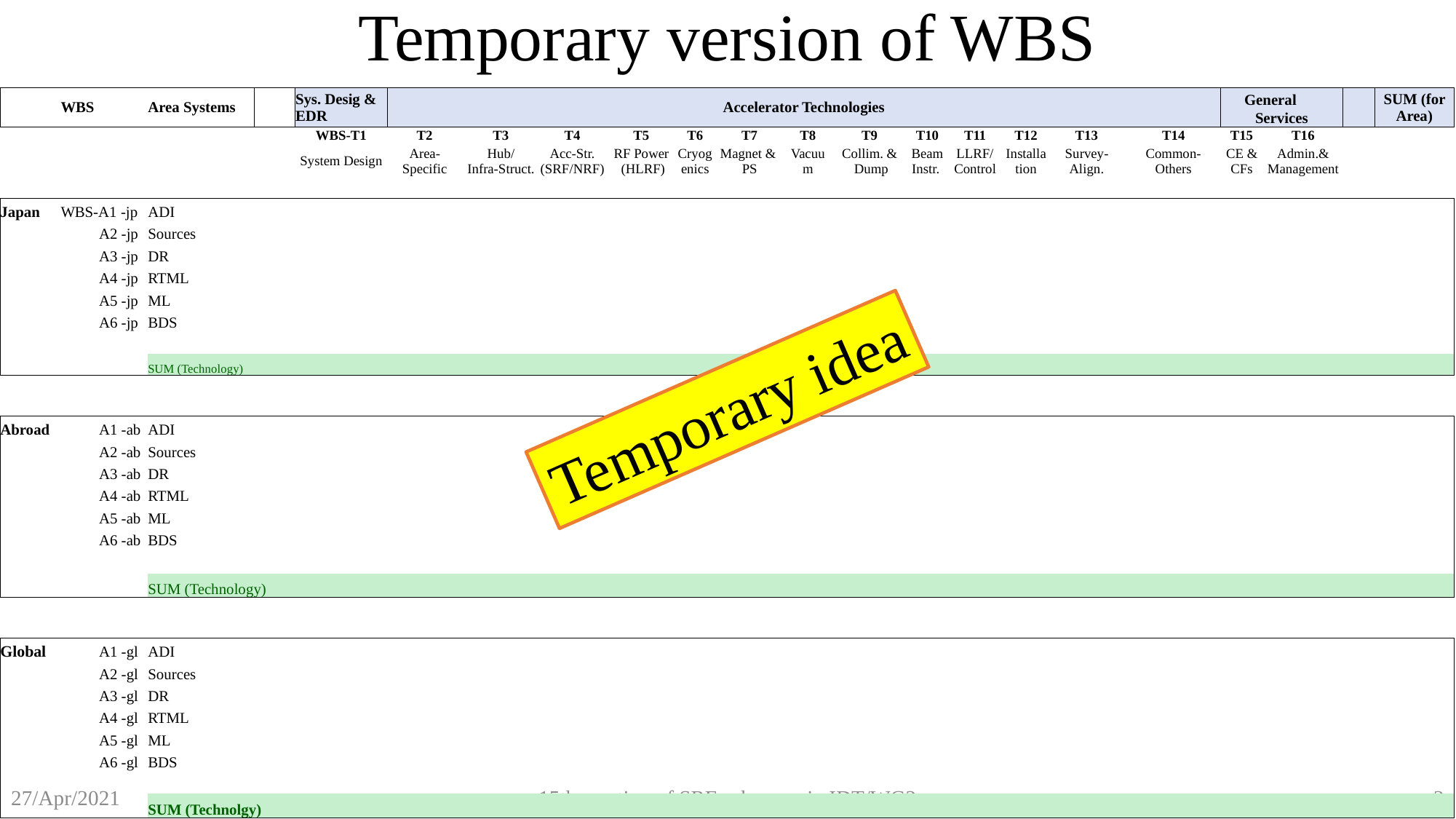

Temporary version of WBS
|  | WBS | Area Systems |  | Sys. Desig & EDR | Accelerator Technologies |  |  |  |  |  |  |  |  |  |  |  |  | General　Services |  |  | SUM (for Area) |
| --- | --- | --- | --- | --- | --- | --- | --- | --- | --- | --- | --- | --- | --- | --- | --- | --- | --- | --- | --- | --- | --- |
|  |  |  |  | WBS-T1 | T2 | T3 | T4 | T5 | T6 | T7 | T8 | T9 | T10 | T11 | T12 | T13 | T14 | T15 | T16 |  |  |
|  |  |  |  | System Design | Area- Specific | Hub/ Infra-Struct. | Acc-Str. (SRF/NRF) | RF Power (HLRF) | Cryogenics | Magnet & PS | Vacuum | Collim. & Dump | Beam Instr. | LLRF/ Control | Installation | Survey- Align. | Common- Others | CE & CFs | Admin.& Management |  |  |
|  |  |  |  |  |  |  |  |  |  |  |  |  |  |  |  |  |  |  |  |  |  |
| Japan | WBS-A1 -jp | ADI |  |  |  |  |  |  |  |  |  |  |  |  |  |  |  |  |  |  |  |
|  | A2 -jp | Sources |  |  |  |  |  |  |  |  |  |  |  |  |  |  |  |  |  |  |  |
|  | A3 -jp | DR |  |  |  |  |  |  |  |  |  |  |  |  |  |  |  |  |  |  |  |
|  | A4 -jp | RTML |  |  |  |  |  |  |  |  |  |  |  |  |  |  |  |  |  |  |  |
|  | A5 -jp | ML |  |  |  |  |  |  |  |  |  |  |  |  |  |  |  |  |  |  |  |
|  | A6 -jp | BDS |  |  |  |  |  |  |  |  |  |  |  |  |  |  |  |  |  |  |  |
|  |  |  |  |  |  |  |  |  |  |  |  |  |  |  |  |  |  |  |  |  |  |
|  |  | SUM (Technology) |  |  |  |  |  |  |  |  |  |  |  |  |  |  |  |  |  |  |  |
|  |  |  |  |  |  |  |  |  |  |  |  |  |  |  |  |  |  |  |  |  |  |
|  |  |  |  |  |  |  |  |  |  |  |  |  |  |  |  |  |  |  |  |  |  |
| Abroad | A1 -ab | ADI |  |  |  |  |  |  |  |  |  |  |  |  |  |  |  |  |  |  |  |
|  | A2 -ab | Sources |  |  |  |  |  |  |  |  |  |  |  |  |  |  |  |  |  |  |  |
|  | A3 -ab | DR |  |  |  |  |  |  |  |  |  |  |  |  |  |  |  |  |  |  |  |
|  | A4 -ab | RTML |  |  |  |  |  |  |  |  |  |  |  |  |  |  |  |  |  |  |  |
|  | A5 -ab | ML |  |  |  |  |  |  |  |  |  |  |  |  |  |  |  |  |  |  |  |
|  | A6 -ab | BDS |  |  |  |  |  |  |  |  |  |  |  |  |  |  |  |  |  |  |  |
|  |  |  |  |  |  |  |  |  |  |  |  |  |  |  |  |  |  |  |  |  |  |
|  |  | SUM (Technology) |  |  |  |  |  |  |  |  |  |  |  |  |  |  |  |  |  |  |  |
|  |  |  |  |  |  |  |  |  |  |  |  |  |  |  |  |  |  |  |  |  |  |
|  |  |  |  |  |  |  |  |  |  |  |  |  |  |  |  |  |  |  |  |  |  |
| Global | A1 -gl | ADI |  |  |  |  |  |  |  |  |  |  |  |  |  |  |  |  |  |  |  |
|  | A2 -gl | Sources |  |  |  |  |  |  |  |  |  |  |  |  |  |  |  |  |  |  |  |
|  | A3 -gl | DR |  |  |  |  |  |  |  |  |  |  |  |  |  |  |  |  |  |  |  |
|  | A4 -gl | RTML |  |  |  |  |  |  |  |  |  |  |  |  |  |  |  |  |  |  |  |
|  | A5 -gl | ML |  |  |  |  |  |  |  |  |  |  |  |  |  |  |  |  |  |  |  |
|  | A6 -gl | BDS |  |  |  |  |  |  |  |  |  |  |  |  |  |  |  |  |  |  |  |
|  |  |  |  |  |  |  |  |  |  |  |  |  |  |  |  |  |  |  |  |  |  |
|  |  | SUM (Technolgy) |  |  |  |  |  |  |  |  |  |  |  |  |  |  |  |  |  |  |  |
Temporary idea
15th meeting of SRF subgroup in IDT/WG2
2
27/Apr/2021